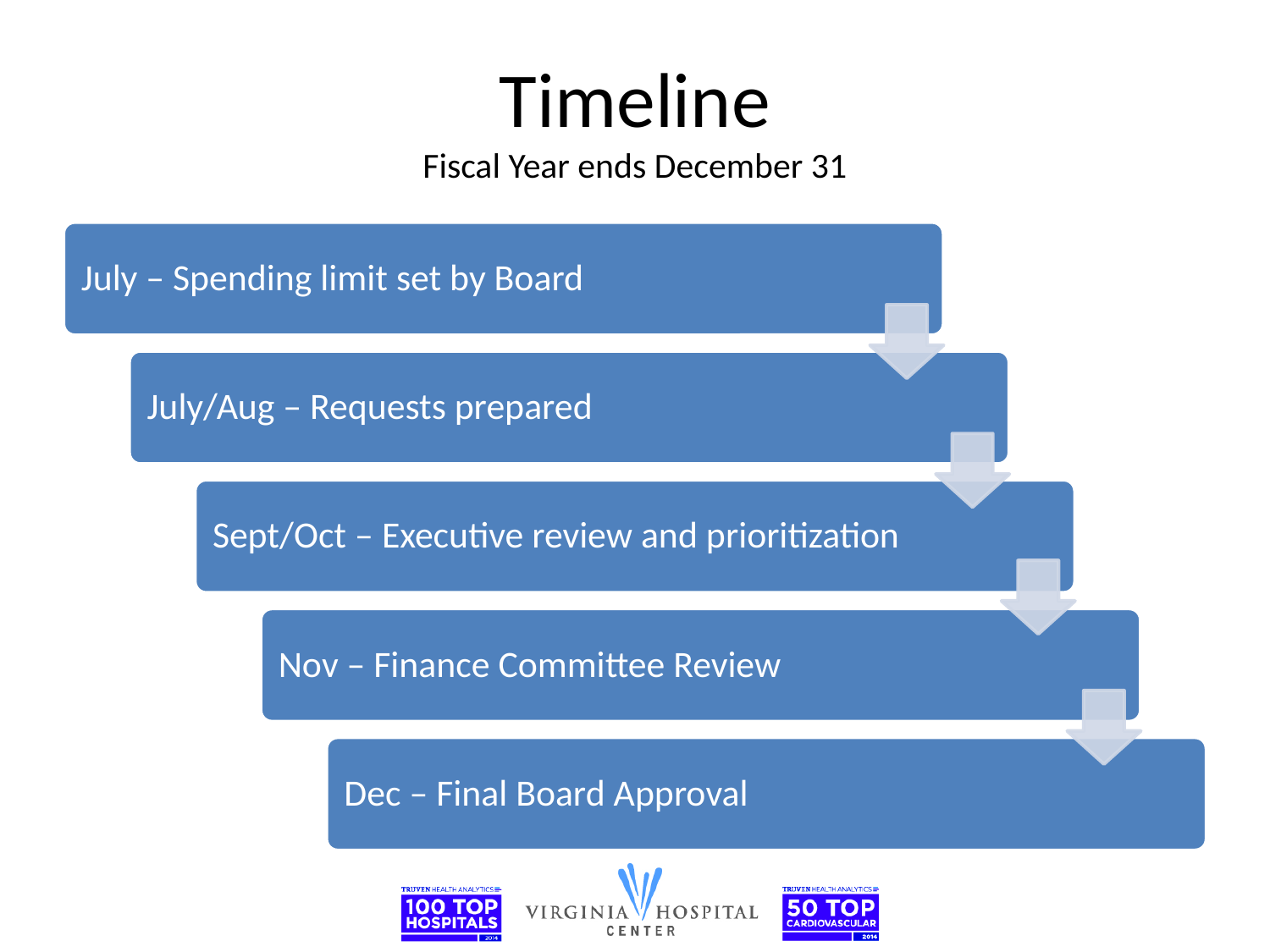

# Timeline Fiscal Year ends December 31
July – Spending limit set by Board
July/Aug – Requests prepared
Sept/Oct – Executive review and prioritization
Nov – Finance Committee Review
Dec – Final Board Approval